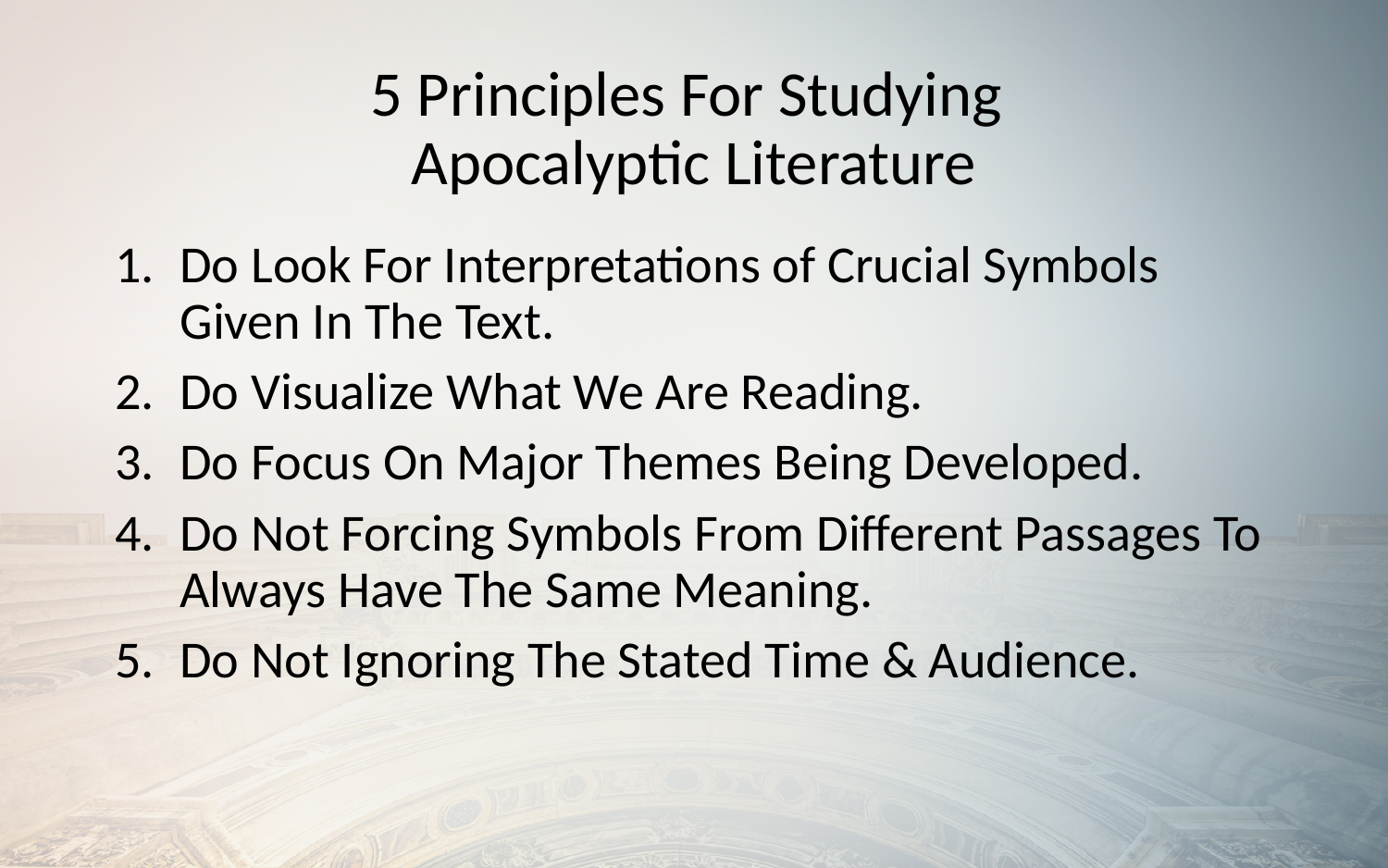

# 5 Principles For Studying Apocalyptic Literature
Do Look For Interpretations of Crucial Symbols
Given In The Text.
Do Visualize What We Are Reading.
Do Focus On Major Themes Being Developed.
Do Not Forcing Symbols From Different Passages To Always Have The Same Meaning.
Do Not Ignoring The Stated Time & Audience.